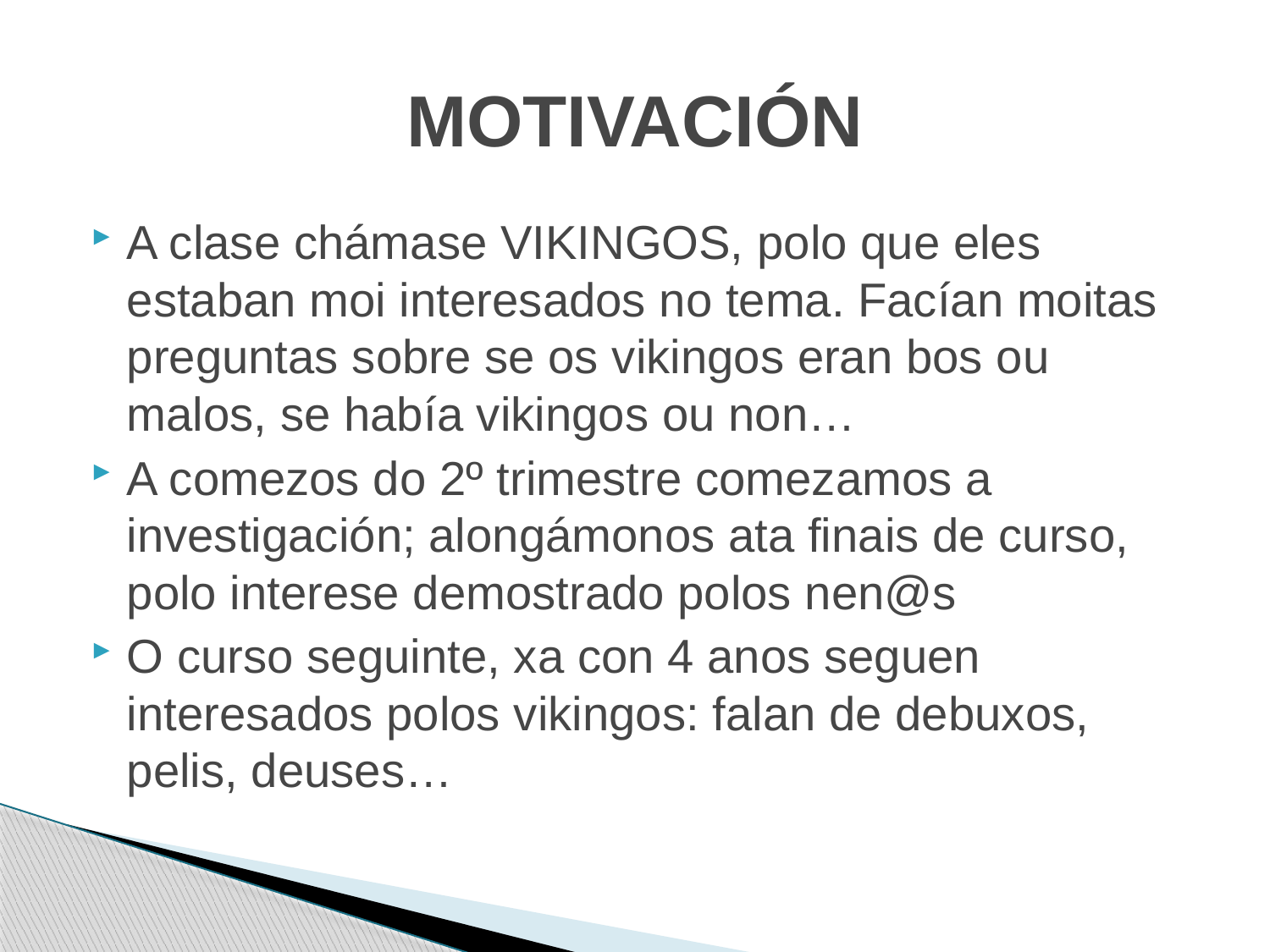

# MOTIVACIÓN
A clase chámase VIKINGOS, polo que eles estaban moi interesados no tema. Facían moitas preguntas sobre se os vikingos eran bos ou malos, se había vikingos ou non…
A comezos do 2º trimestre comezamos a investigación; alongámonos ata finais de curso, polo interese demostrado polos nen@s
O curso seguinte, xa con 4 anos seguen interesados polos vikingos: falan de debuxos, pelis, deuses…